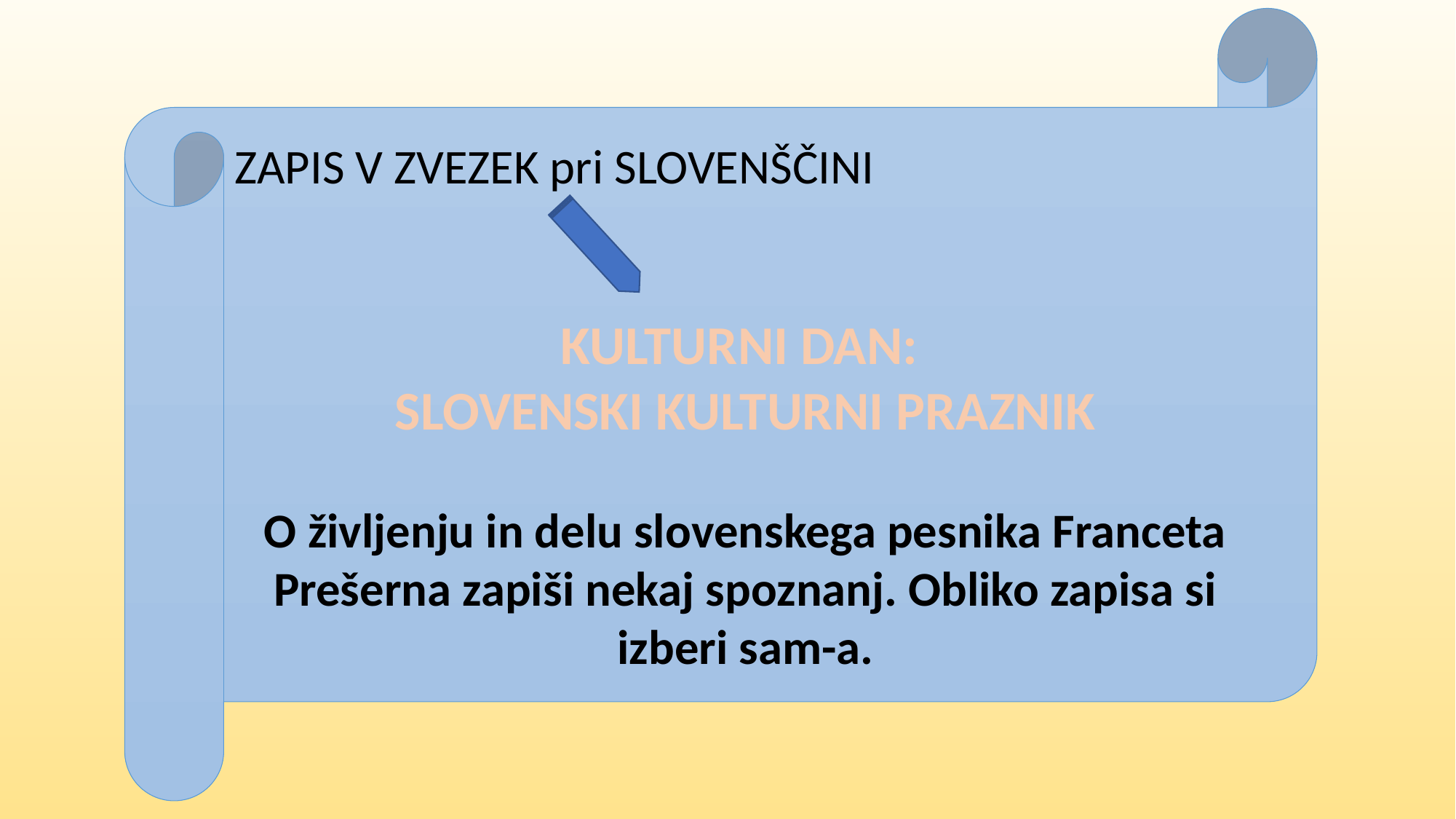

ZAPIS V ZVEZEK pri SLOVENŠČINI

KULTURNI DAN:
SLOVENSKI KULTURNI PRAZNIK

O življenju in delu slovenskega pesnika Franceta Prešerna zapiši nekaj spoznanj. Obliko zapisa si izberi sam-a.